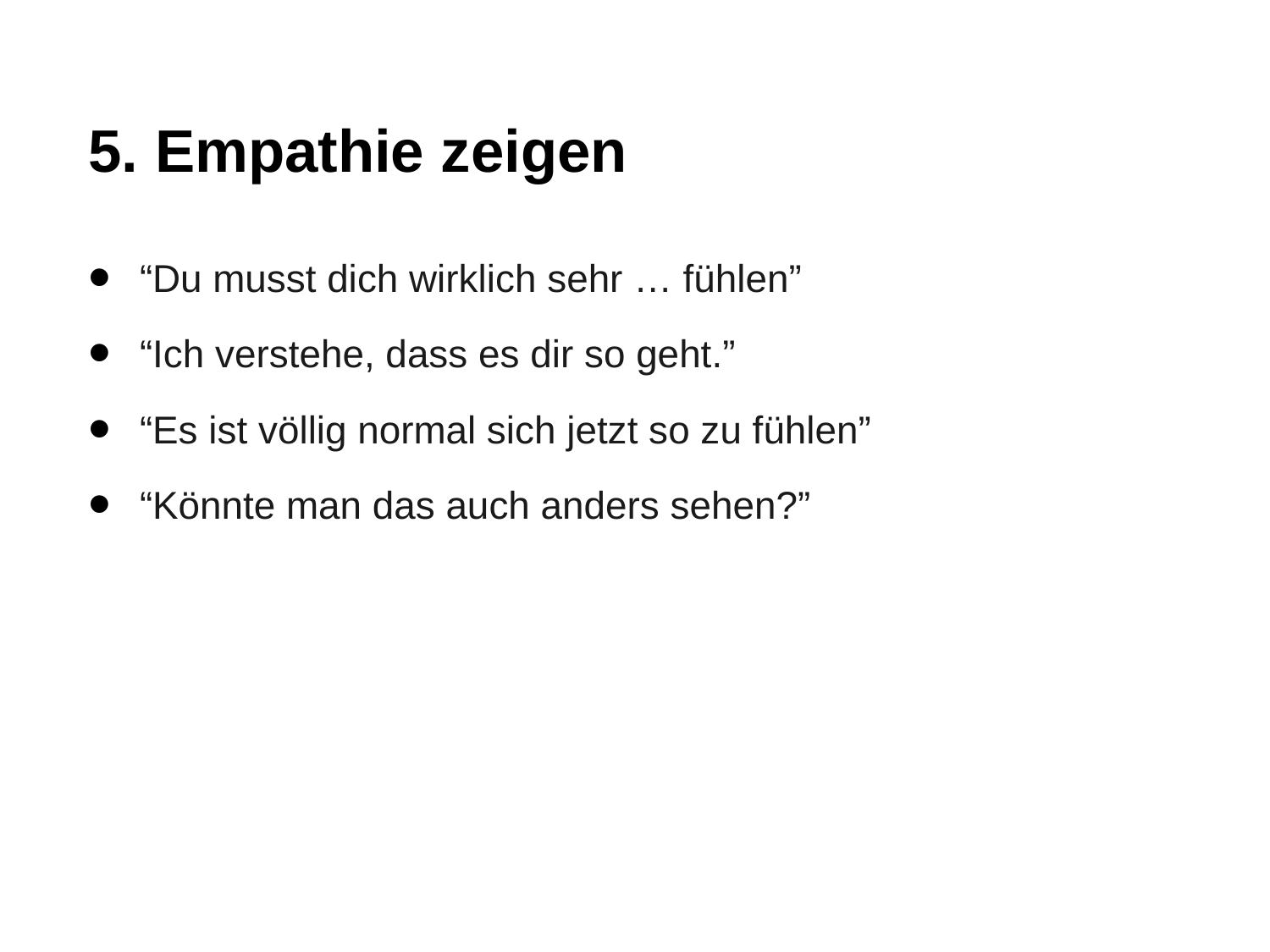

# 5. Empathie zeigen
“Du musst dich wirklich sehr … fühlen”
“Ich verstehe, dass es dir so geht.”
“Es ist völlig normal sich jetzt so zu fühlen”
“Könnte man das auch anders sehen?”